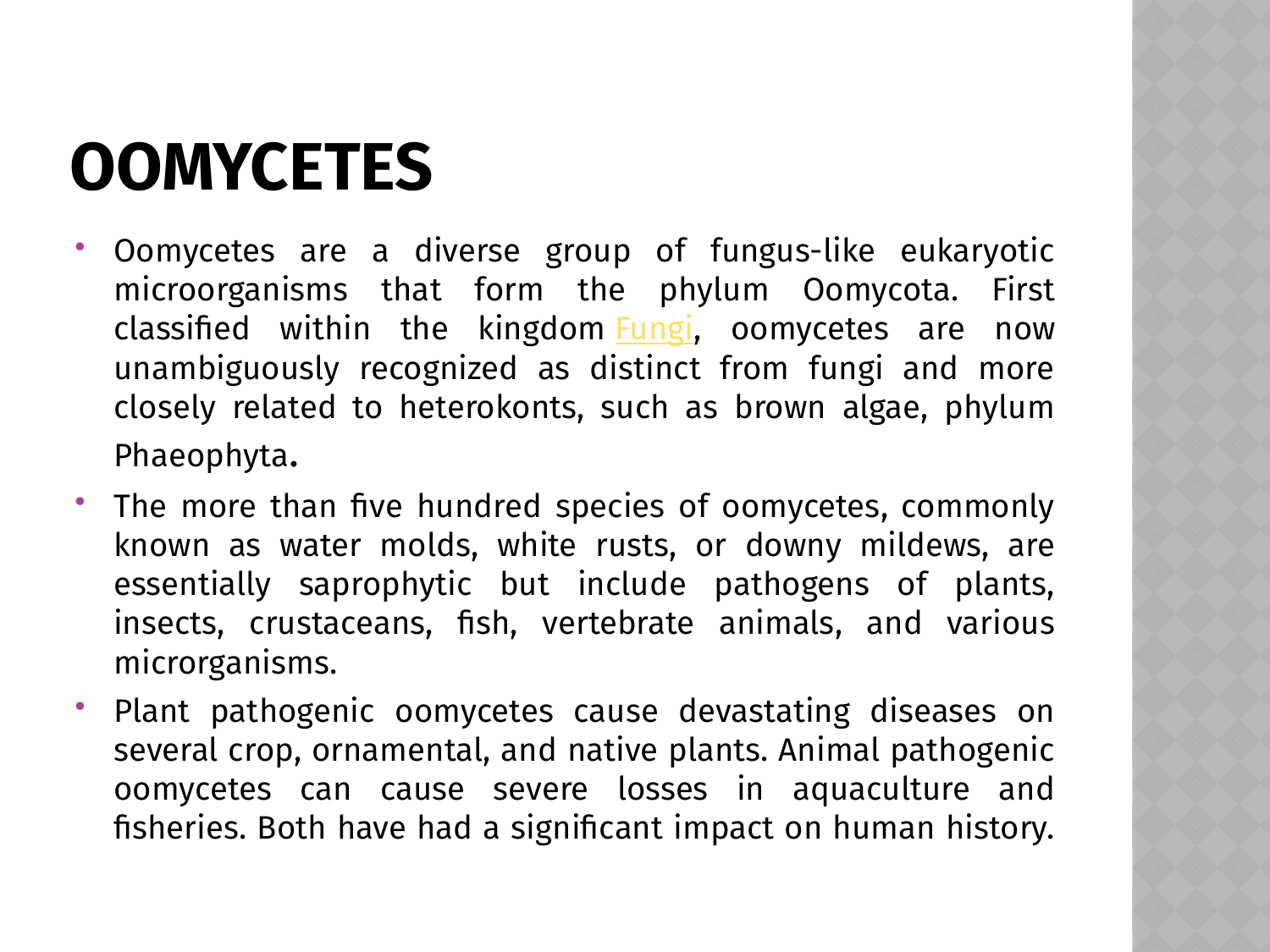

# Oomycetes
Oomycetes are a diverse group of fungus-like eukaryotic microorganisms that form the phylum Oomycota. First classified within the kingdom Fungi, oomycetes are now unambiguously recognized as distinct from fungi and more closely related to heterokonts, such as brown algae, phylum Phaeophyta.
The more than five hundred species of oomycetes, commonly known as water molds, white rusts, or downy mildews, are essentially saprophytic but include pathogens of plants, insects, crustaceans, fish, vertebrate animals, and various microrganisms.
Plant pathogenic oomycetes cause devastating diseases on several crop, ornamental, and native plants. Animal pathogenic oomycetes can cause severe losses in aquaculture and fisheries. Both have had a significant impact on human history.